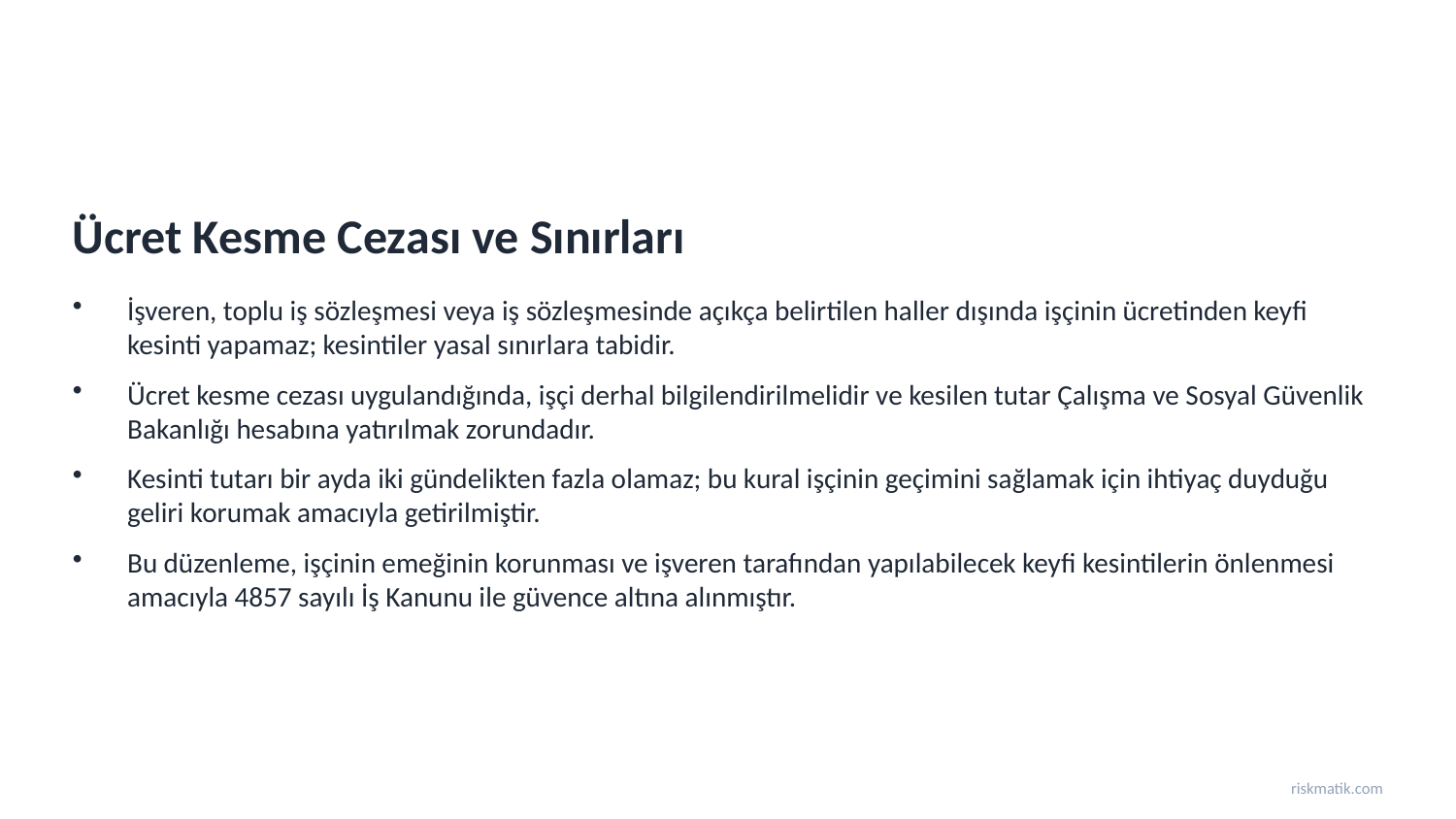

Ücret Kesme Cezası ve Sınırları
İşveren, toplu iş sözleşmesi veya iş sözleşmesinde açıkça belirtilen haller dışında işçinin ücretinden keyfi kesinti yapamaz; kesintiler yasal sınırlara tabidir.
Ücret kesme cezası uygulandığında, işçi derhal bilgilendirilmelidir ve kesilen tutar Çalışma ve Sosyal Güvenlik Bakanlığı hesabına yatırılmak zorundadır.
Kesinti tutarı bir ayda iki gündelikten fazla olamaz; bu kural işçinin geçimini sağlamak için ihtiyaç duyduğu geliri korumak amacıyla getirilmiştir.
Bu düzenleme, işçinin emeğinin korunması ve işveren tarafından yapılabilecek keyfi kesintilerin önlenmesi amacıyla 4857 sayılı İş Kanunu ile güvence altına alınmıştır.
riskmatik.com